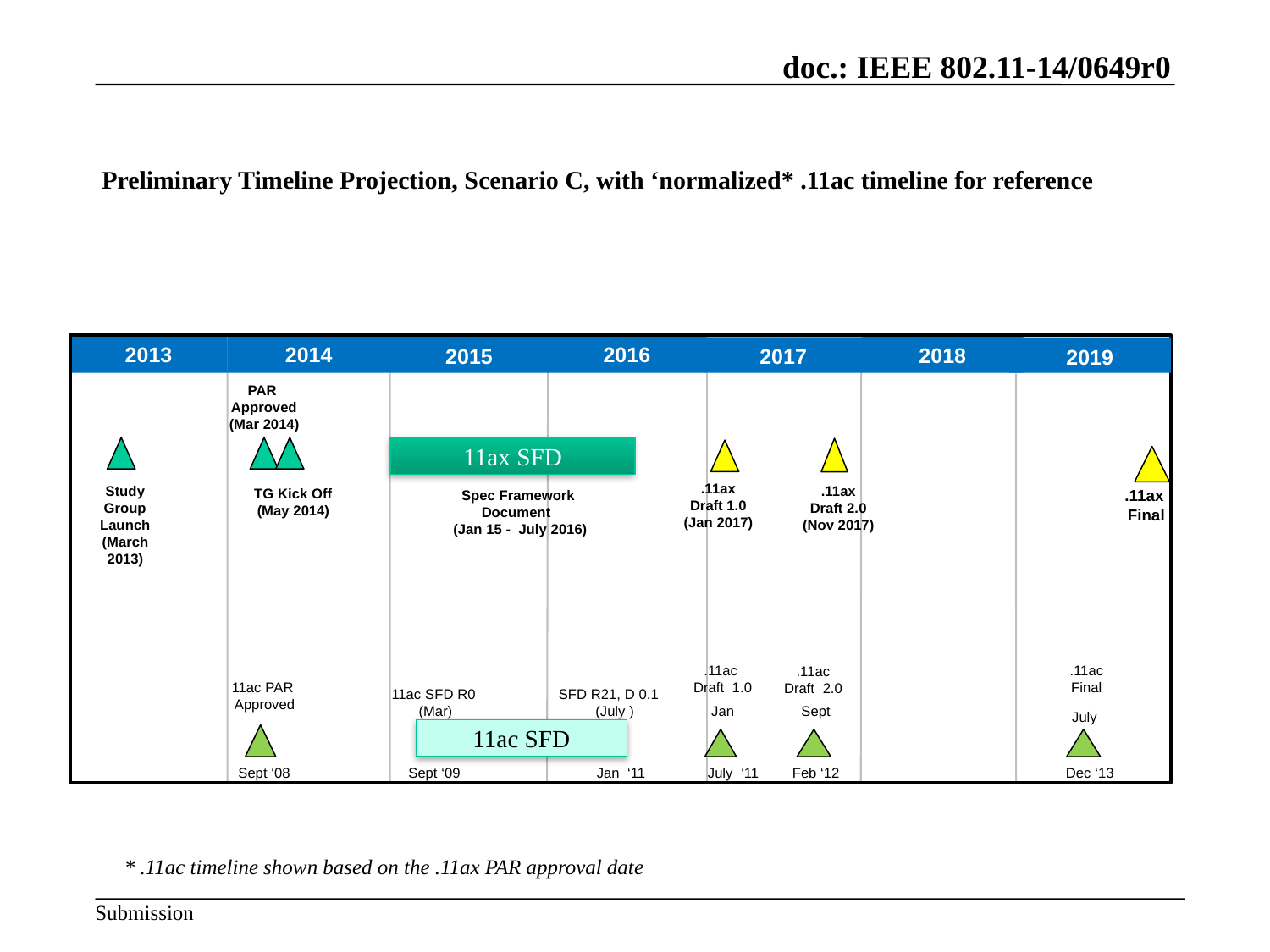

# Preliminary Timeline Projection, Scenario C, with ‘normalized* .11ac timeline for reference
2013

2014
2016
2018
2015
2017
2019

PAR
Approved
(Mar 2014)

11ax SFD

.11ax
Draft 1.0
(Jan 2017)
Study Group
Launch
(March 2013)
.11ax
Draft 2.0
(Nov 2017)
TG Kick Off
(May 2014)
.11ax
 Final
Spec Framework
Document
 (Jan 15 -  July 2016)
.11ac
Draft  1.0
.11ac
Final
.11ac
Draft  2.0
11ac PAR
Approved
11ac SFD R0
(Mar)
SFD R21, D 0.1
(July )
Jan
Sept
July
11ac SFD

Sept ‘08
Sept ‘09
Jan  ‘11
July  ‘11
Feb ‘12
Dec ‘13
* .11ac timeline shown based on the .11ax PAR approval date